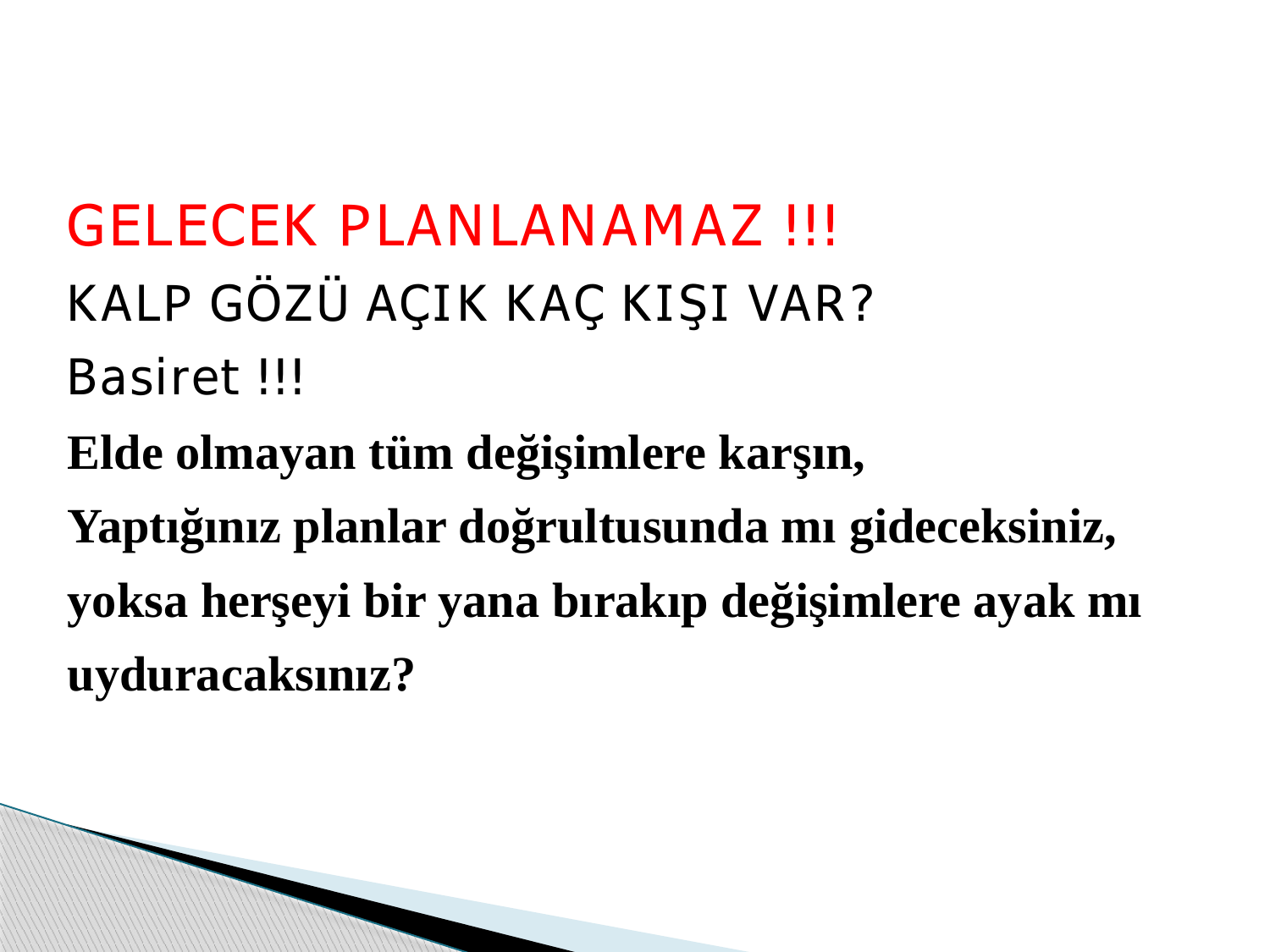

GELECEK PLANLANAMAZ !!!
KALP GÖZÜ AÇIK KAÇ KIŞI VAR?
Basiret !!!
Elde olmayan tüm değişimlere karşın,
Yaptığınız planlar doğrultusunda mı gideceksiniz,  yoksa herşeyi bir yana bırakıp değişimlere ayak mı
uyduracaksınız?